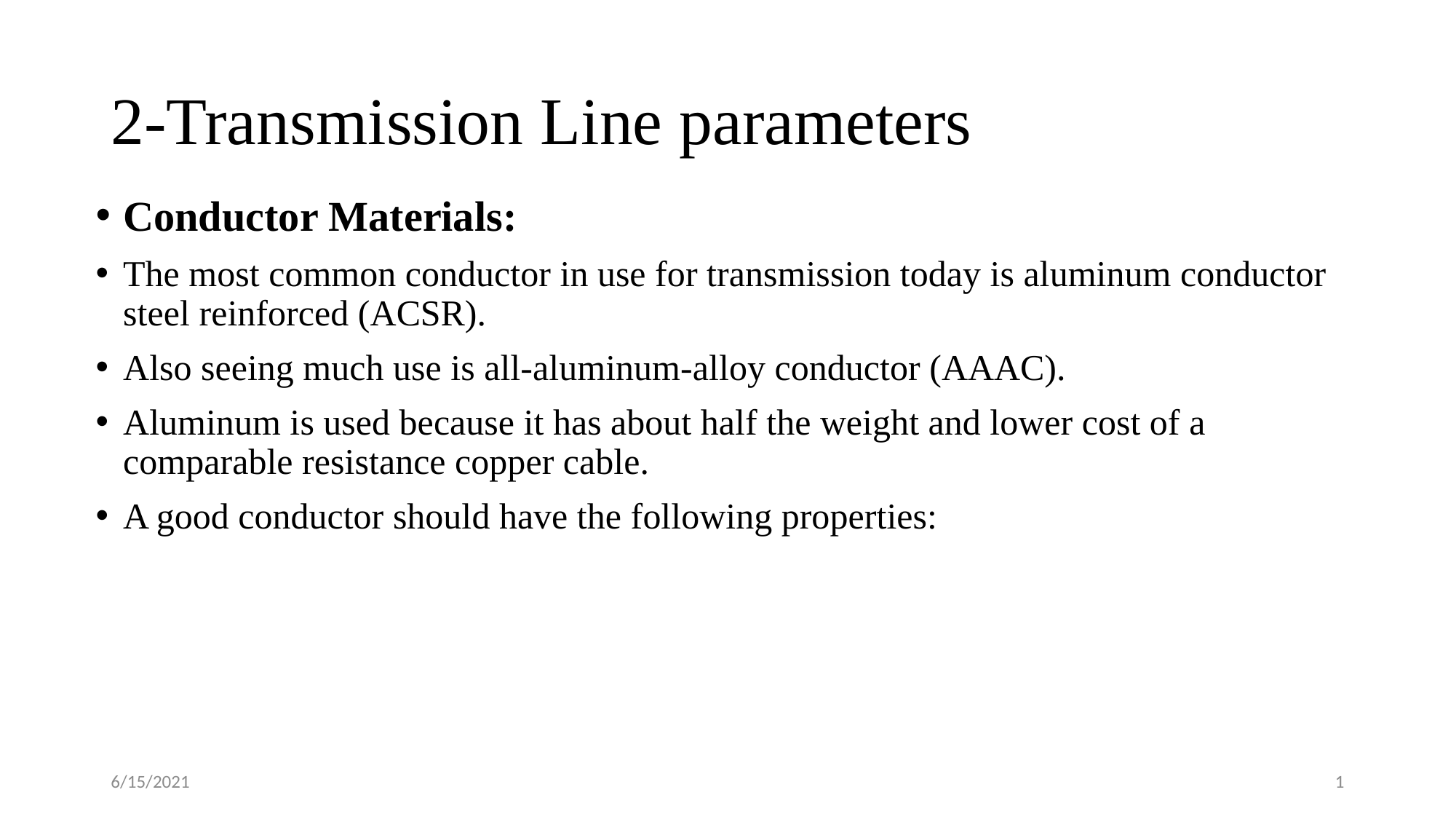

# 2-Transmission Line parameters
Conductor Materials:
The most common conductor in use for transmission today is aluminum conductor steel reinforced (ACSR).
Also seeing much use is all-aluminum-alloy conductor (AAAC).
Aluminum is used because it has about half the weight and lower cost of a comparable resistance copper cable.
A good conductor should have the following properties:

6/15/2021
1